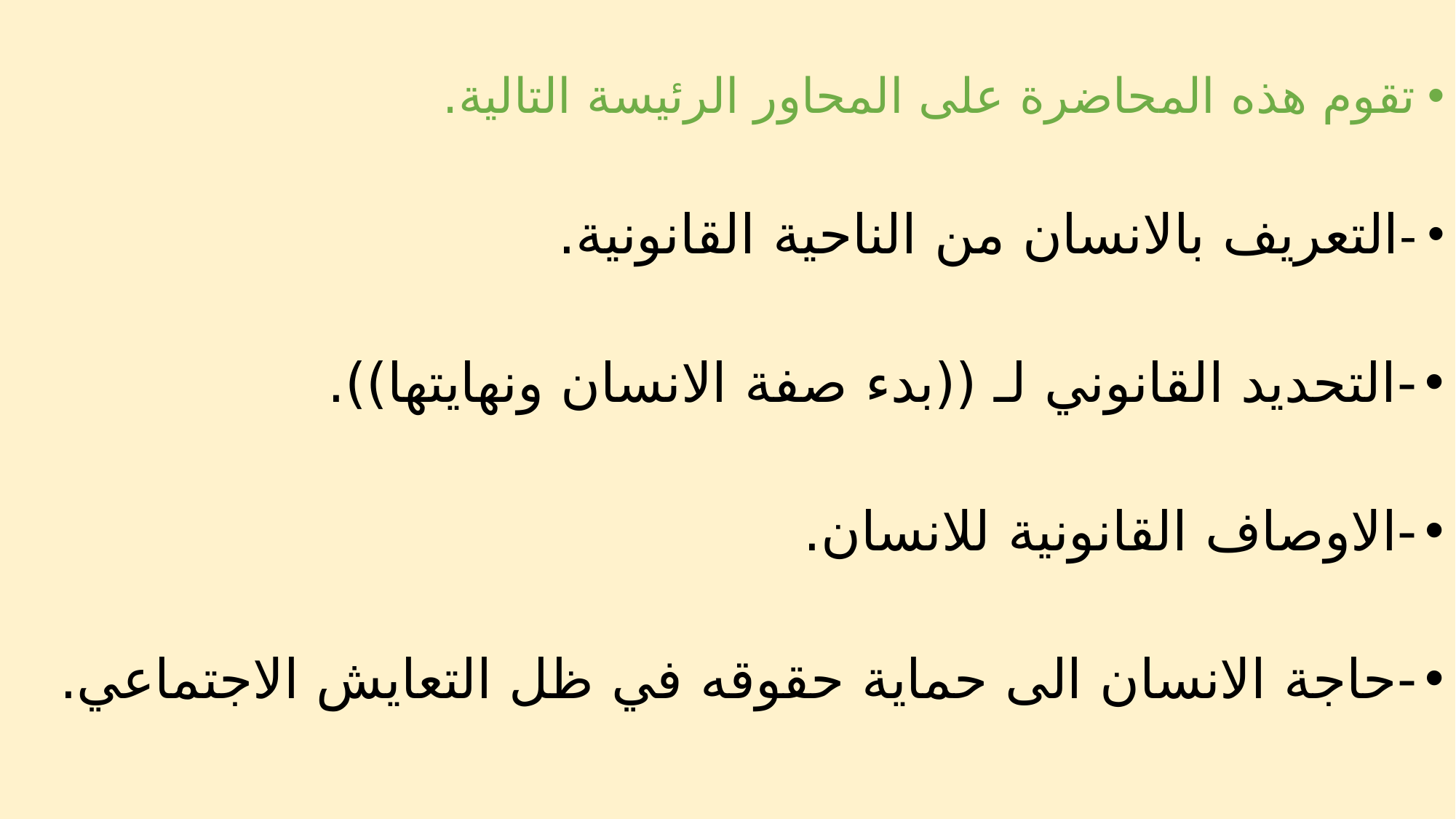

تقوم هذه المحاضرة على المحاور الرئيسة التالية.

-	التعريف بالانسان من الناحية القانونية.

-	التحديد القانوني لـ ((بدء صفة الانسان ونهايتها)).

-	الاوصاف القانونية للانسان.

-	حاجة الانسان الى حماية حقوقه في ظل التعايش الاجتماعي.